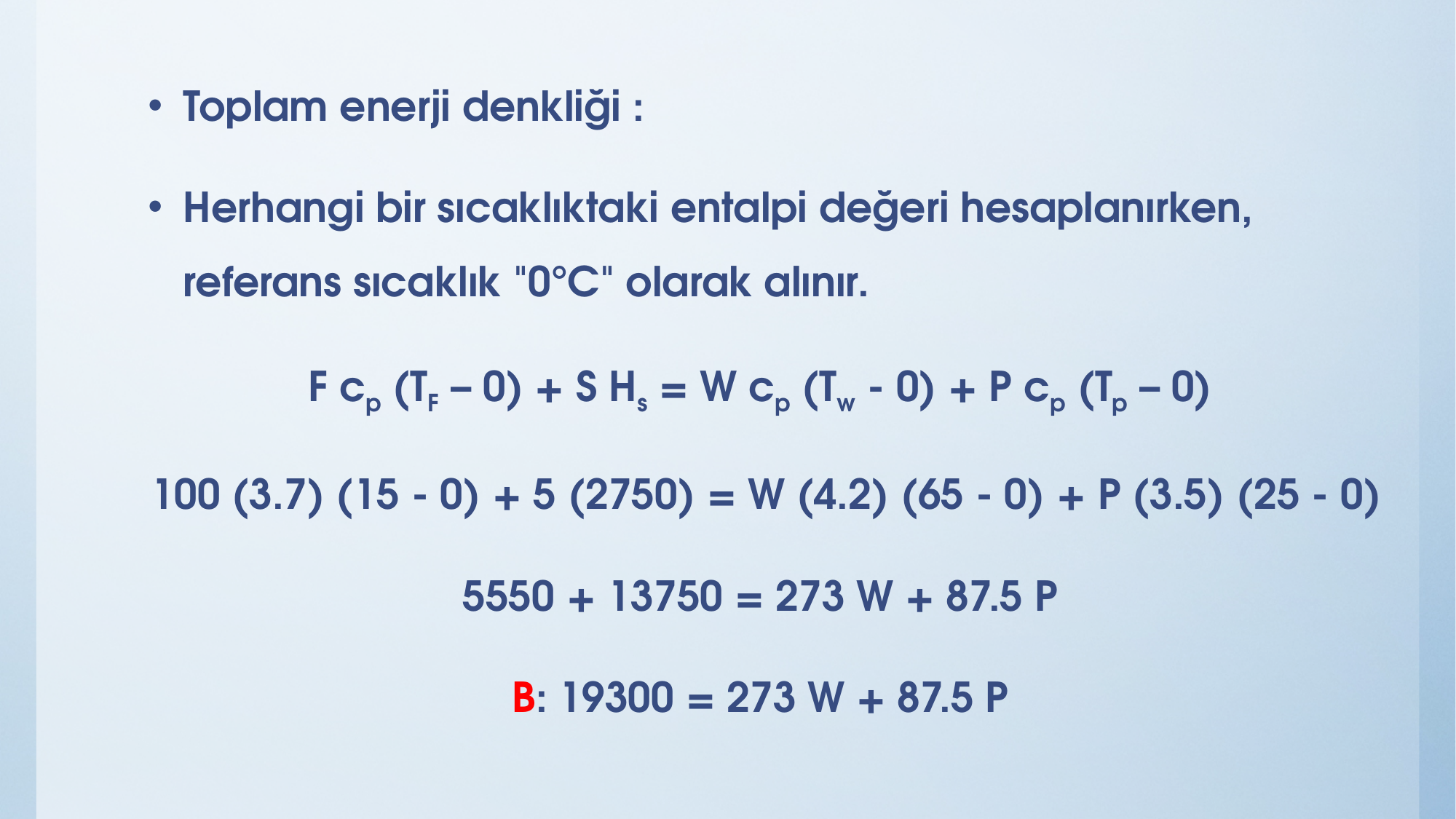

Toplam enerji denkliği :
Herhangi bir sıcaklıktaki entalpi değeri hesaplanırken, referans sıcaklık "0°C" olarak alınır.
F cp (TF – 0) + S Hs = W cp (Tw - 0) + P cp (Tp – 0)
100 (3.7) (15 - 0) + 5 (2750) = W (4.2) (65 - 0) + P (3.5) (25 - 0)
5550 + 13750 = 273 W + 87.5 P
B: 19300 = 273 W + 87.5 P